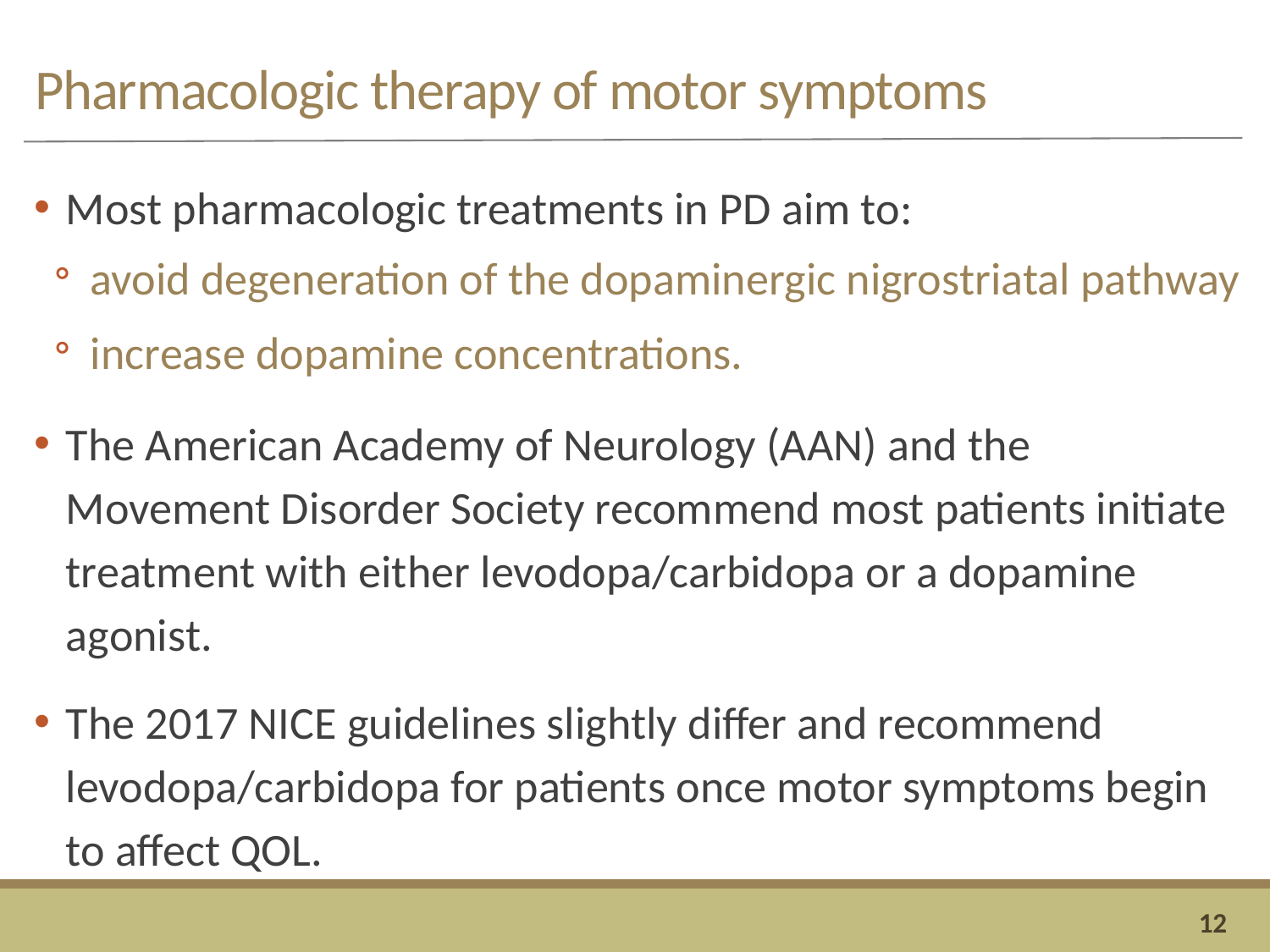

# Pharmacologic therapy of motor symptoms
Most pharmacologic treatments in PD aim to:
avoid degeneration of the dopaminergic nigrostriatal pathway
increase dopamine concentrations.
The American Academy of Neurology (AAN) and the Movement Disorder Society recommend most patients initiate treatment with either levodopa/carbidopa or a dopamine agonist.
The 2017 NICE guidelines slightly differ and recommend levodopa/carbidopa for patients once motor symptoms begin to affect QOL.
12